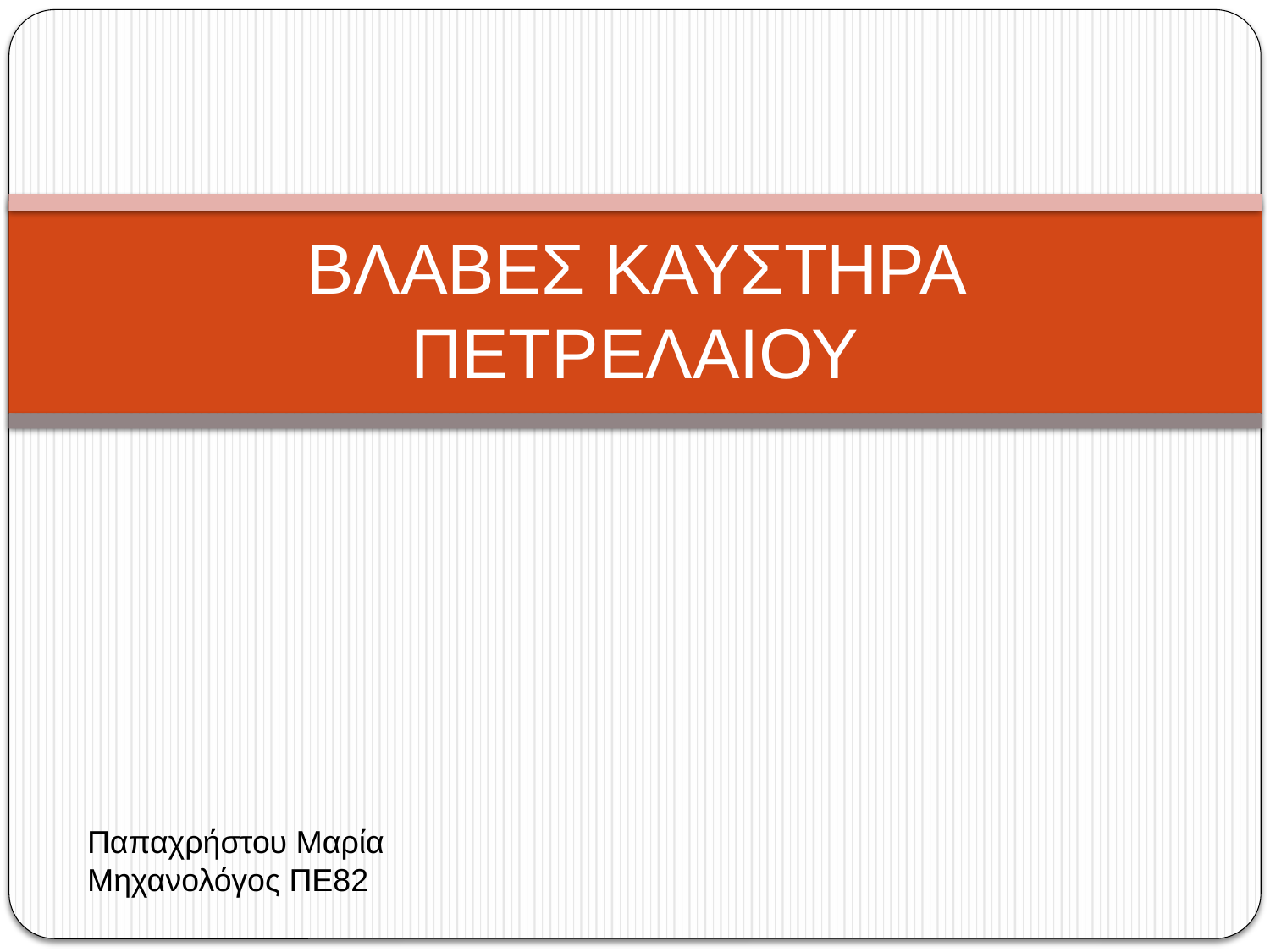

# ΒΛΑΒΕΣ ΚΑΥΣΤΗΡΑ ΠΕΤΡΕΛΑΙΟΥ
Παπαχρήστου Μαρία
Μηχανολόγος ΠΕ82